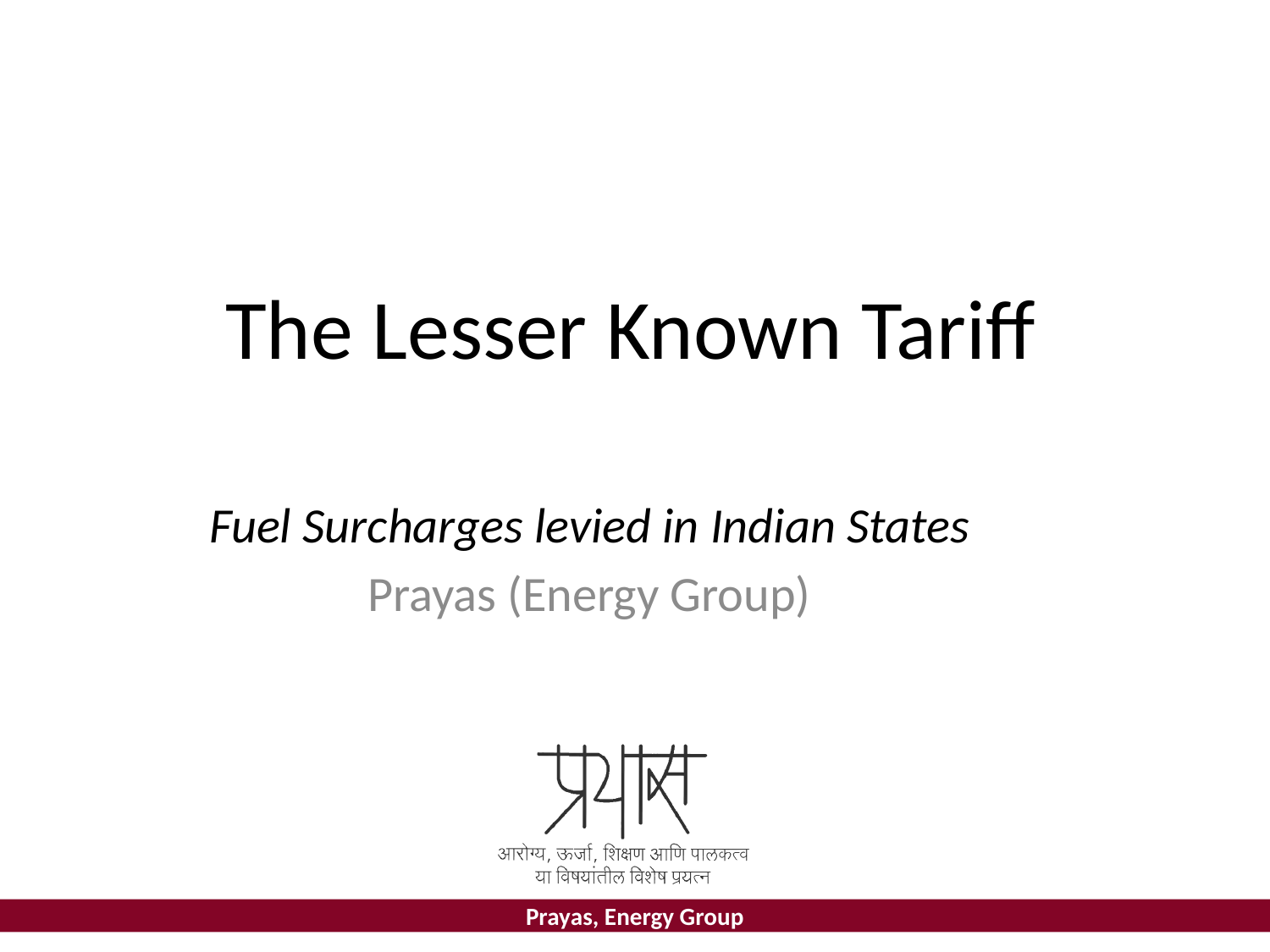

# The Lesser Known Tariff
Fuel Surcharges levied in Indian States
Prayas (Energy Group)